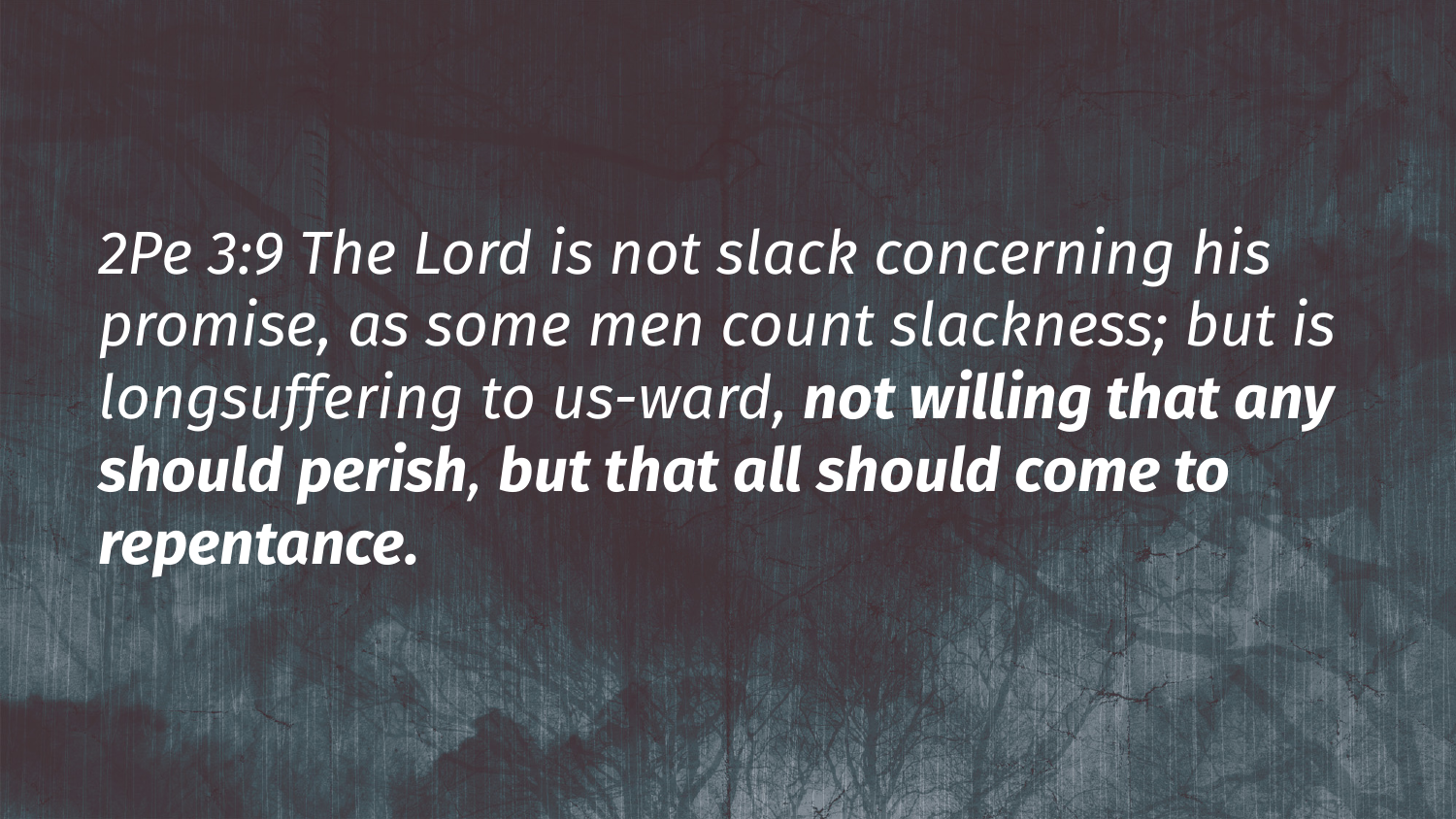

2Pe 3:9 The Lord is not slack concerning his promise, as some men count slackness; but is longsuffering to us-ward, not willing that any should perish, but that all should come to repentance.